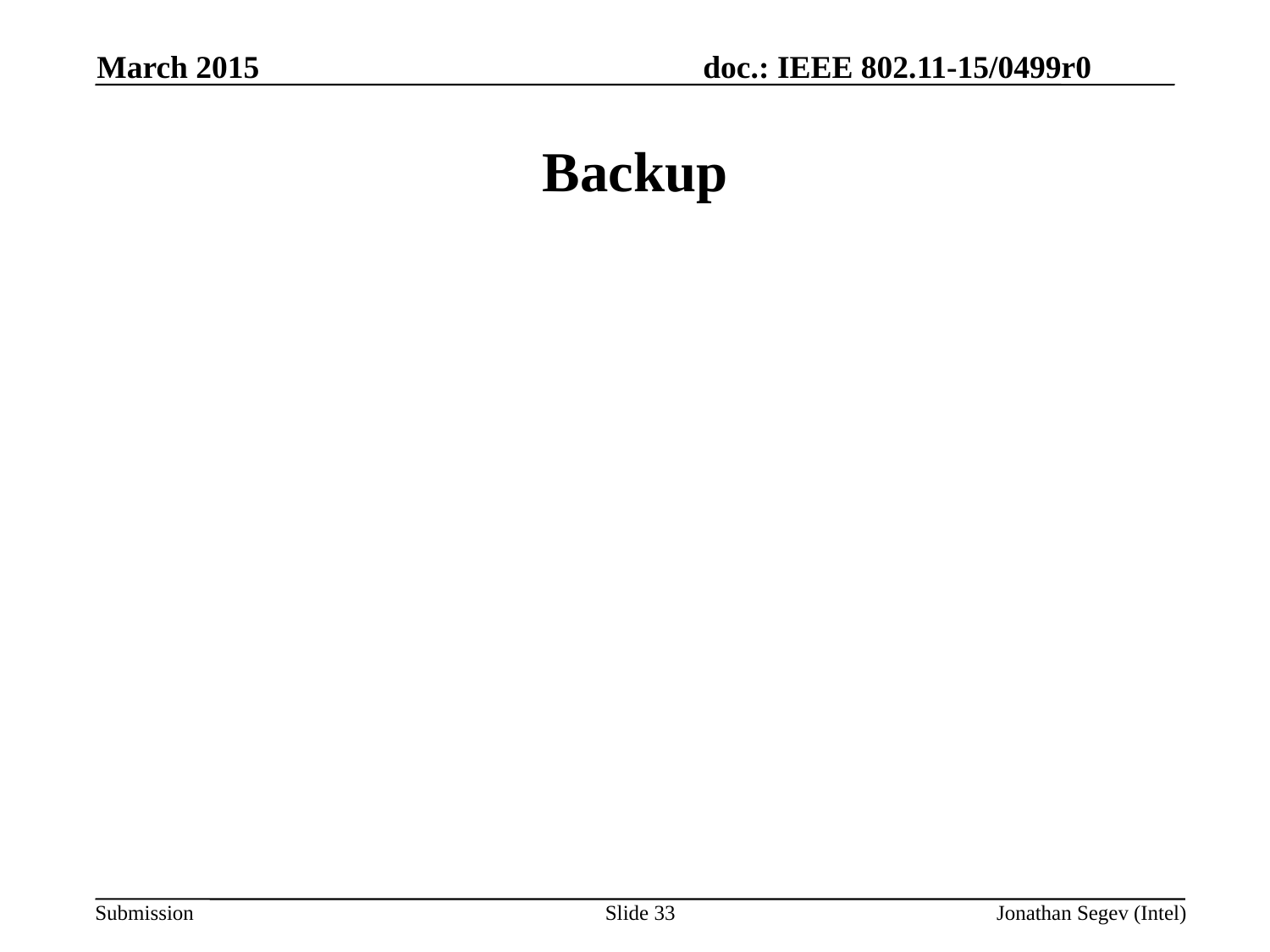

March 2015
# Backup

Slide 33
Jonathan Segev (Intel)